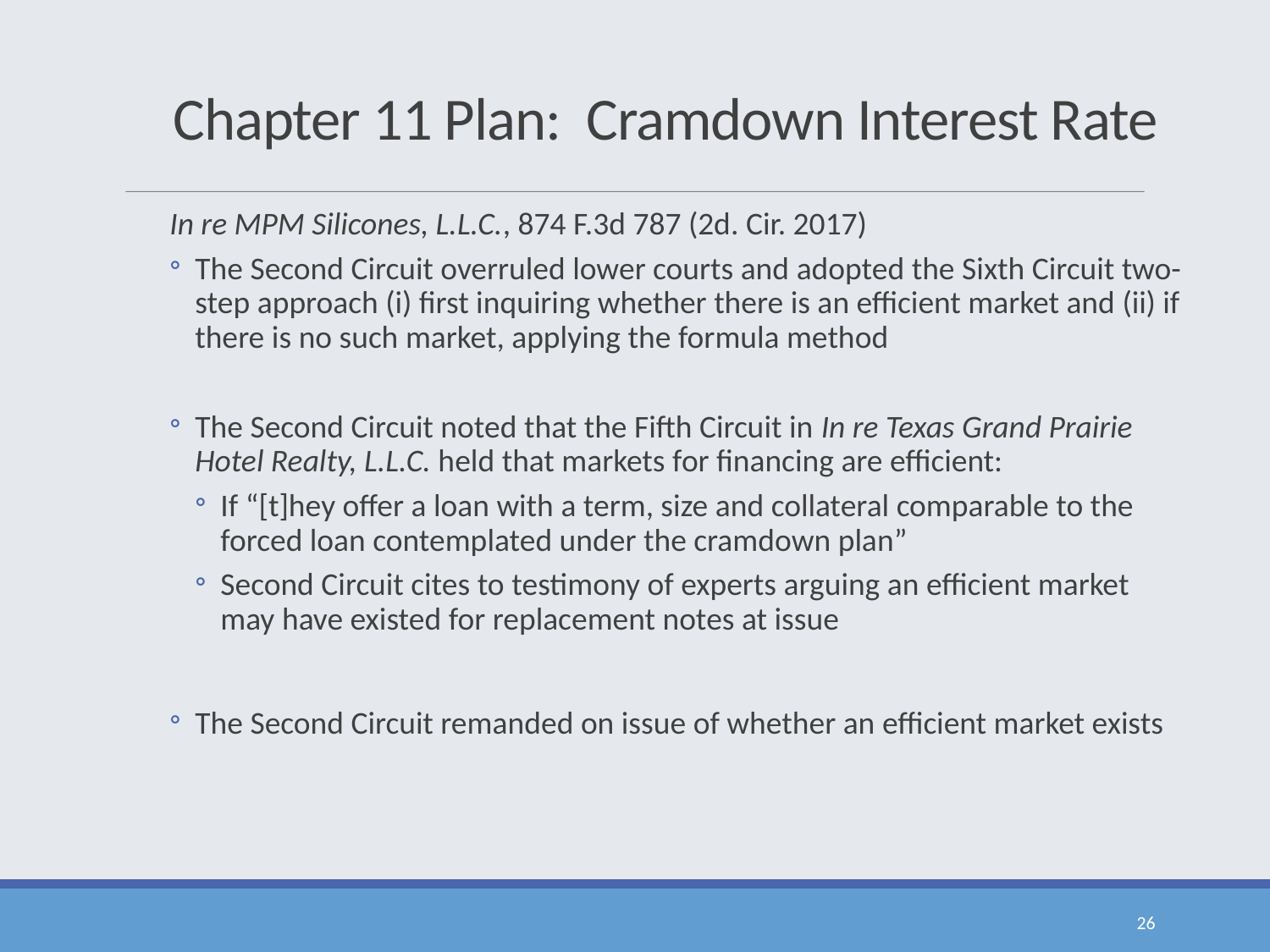

# Chapter 11 Plan:  Cramdown Interest Rate
In re MPM Silicones, L.L.C., 874 F.3d 787 (2d. Cir. 2017)
The Second Circuit overruled lower courts and adopted the Sixth Circuit two-step approach (i) first inquiring whether there is an efficient market and (ii) if there is no such market, applying the formula method

The Second Circuit noted that the Fifth Circuit in In re Texas Grand Prairie Hotel Realty, L.L.C. held that markets for financing are efficient:
If “[t]hey offer a loan with a term, size and collateral comparable to the forced loan contemplated under the cramdown plan”
Second Circuit cites to testimony of experts arguing an efficient market may have existed for replacement notes at issue

The Second Circuit remanded on issue of whether an efficient market exists

26